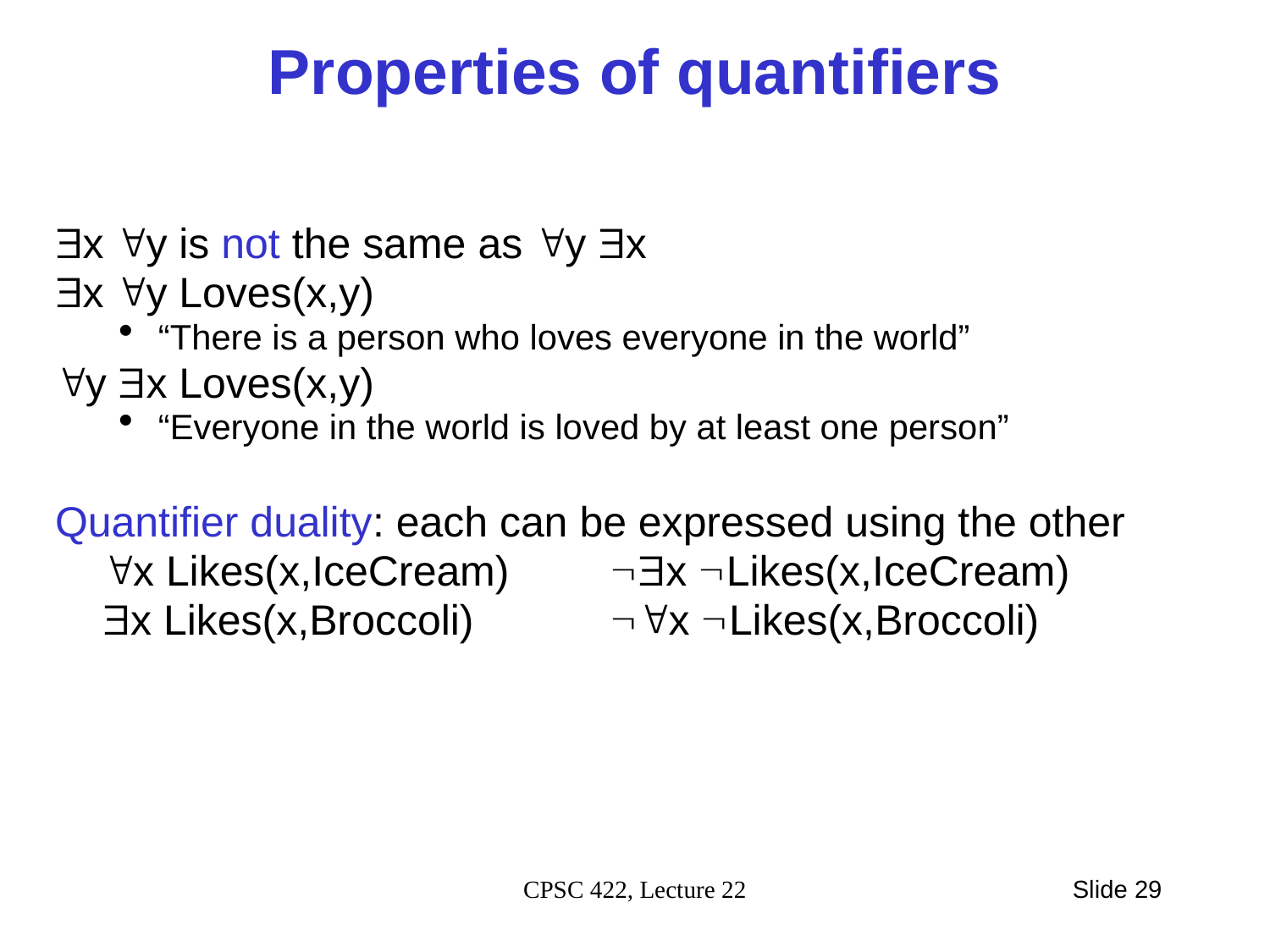

# Properties of quantifiers

∃x ∀y is not the same as ∀y ∃x
∃x ∀y Loves(x,y)
“There is a person who loves everyone in the world”
∀y ∃x Loves(x,y)
“Everyone in the world is loved by at least one person”

Quantifier duality: each can be expressed using the other
	∀x Likes(x,IceCream)	¬∃x ¬Likes(x,IceCream)
	∃x Likes(x,Broccoli) 	¬∀x ¬Likes(x,Broccoli)
CPSC 422, Lecture 22
Slide 29